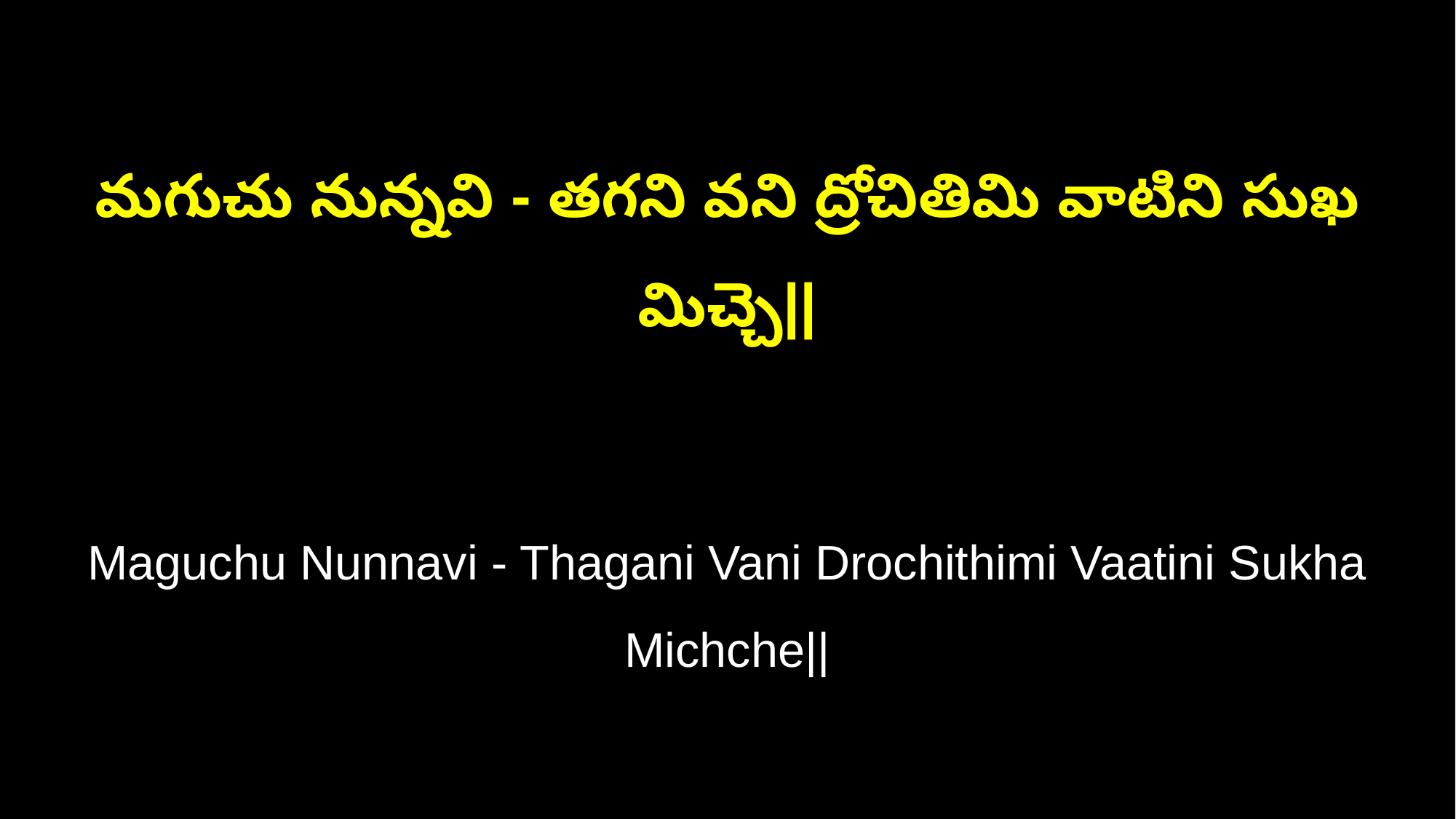

మగుచు నున్నవి - తగని వని ద్రోచితిమి వాటిని సుఖ మిచ్చె||
Maguchu Nunnavi - Thagani Vani Drochithimi Vaatini Sukha Michche||